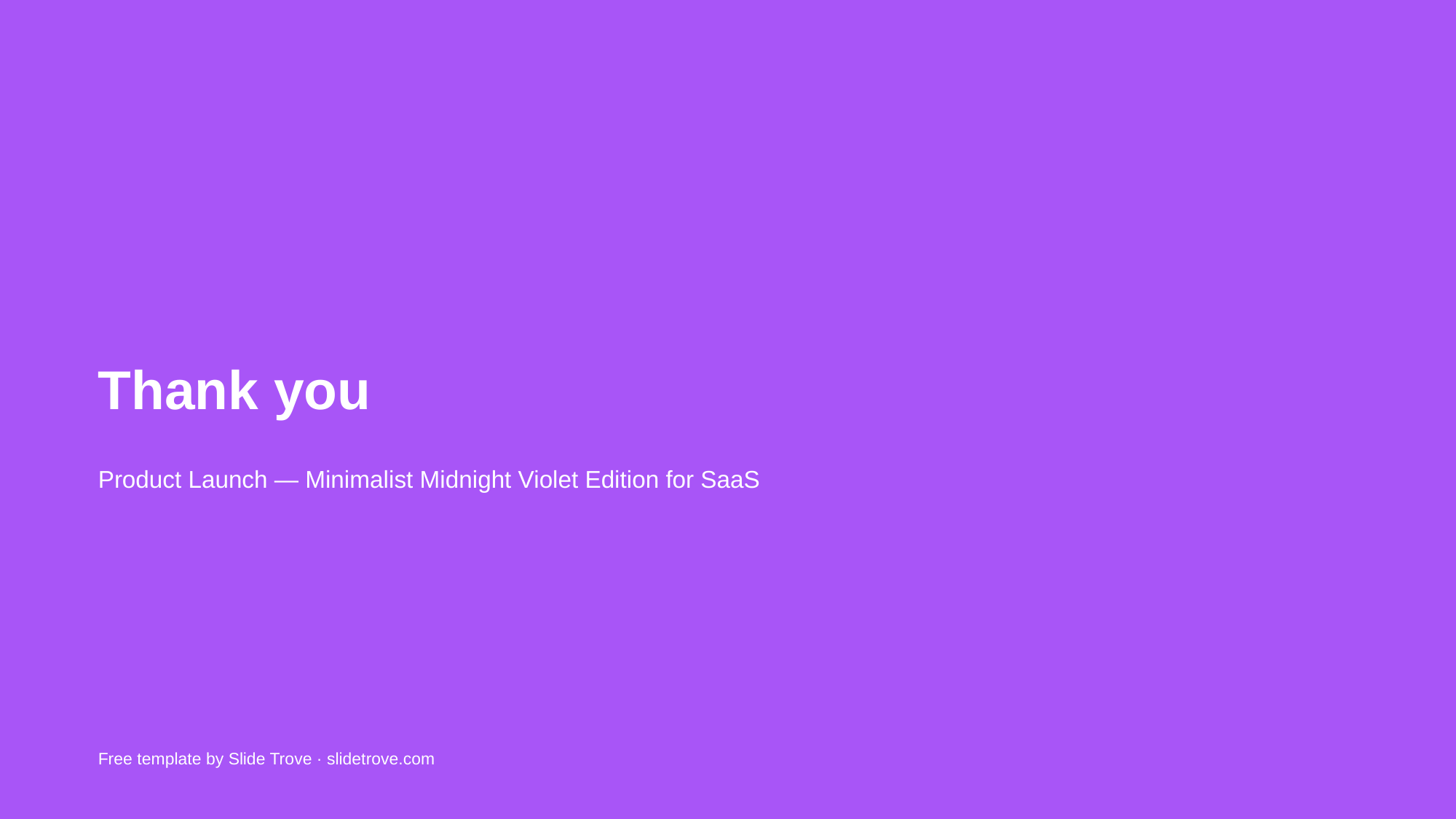

Thank you
Product Launch — Minimalist Midnight Violet Edition for SaaS
Free template by Slide Trove · slidetrove.com